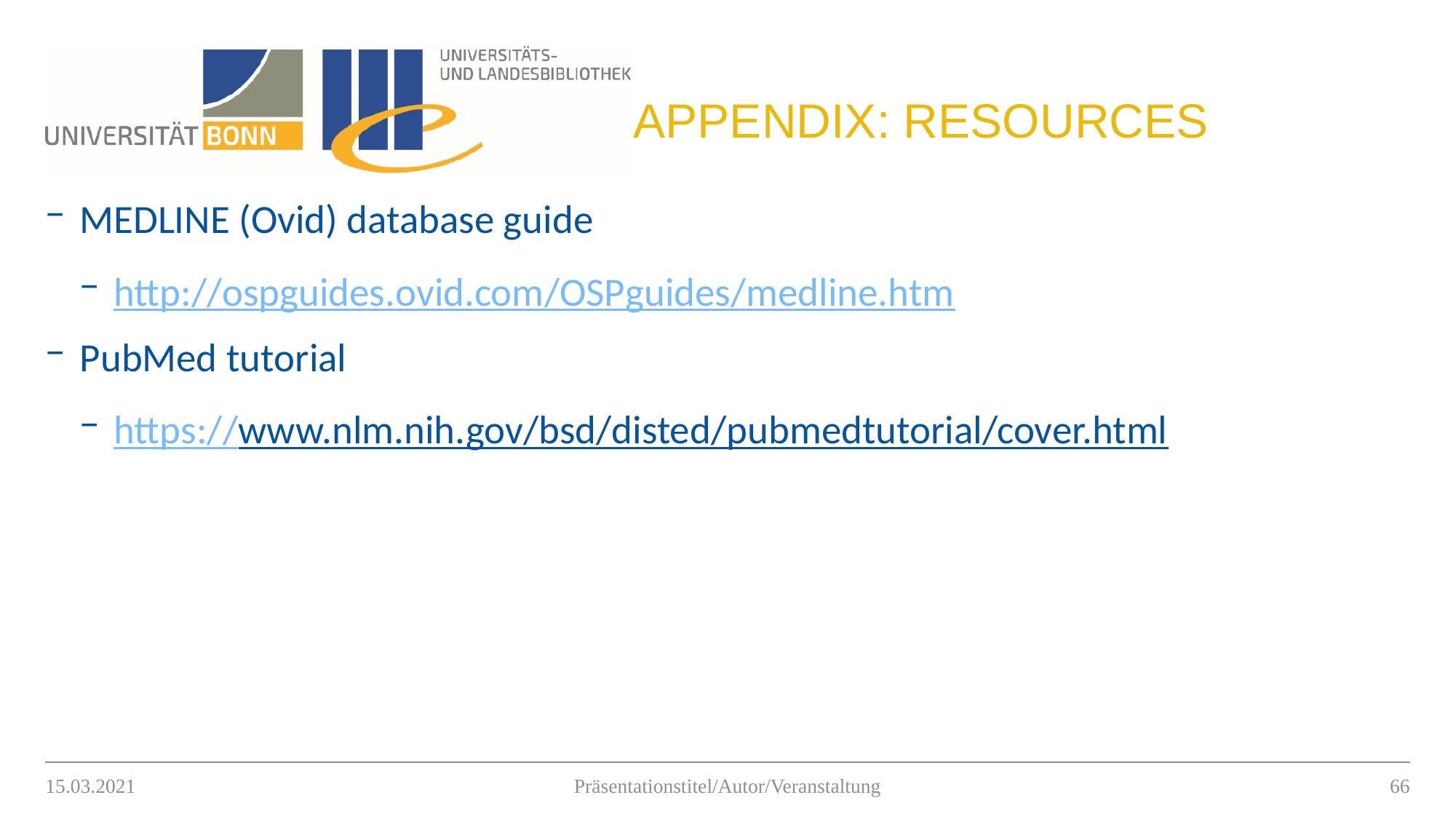

# appendix: Resources
MEDLINE (Ovid) database guide
http://ospguides.ovid.com/OSPguides/medline.htm
PubMed tutorial
https://www.nlm.nih.gov/bsd/disted/pubmedtutorial/cover.html
15.03.2021
66
Präsentationstitel/Autor/Veranstaltung